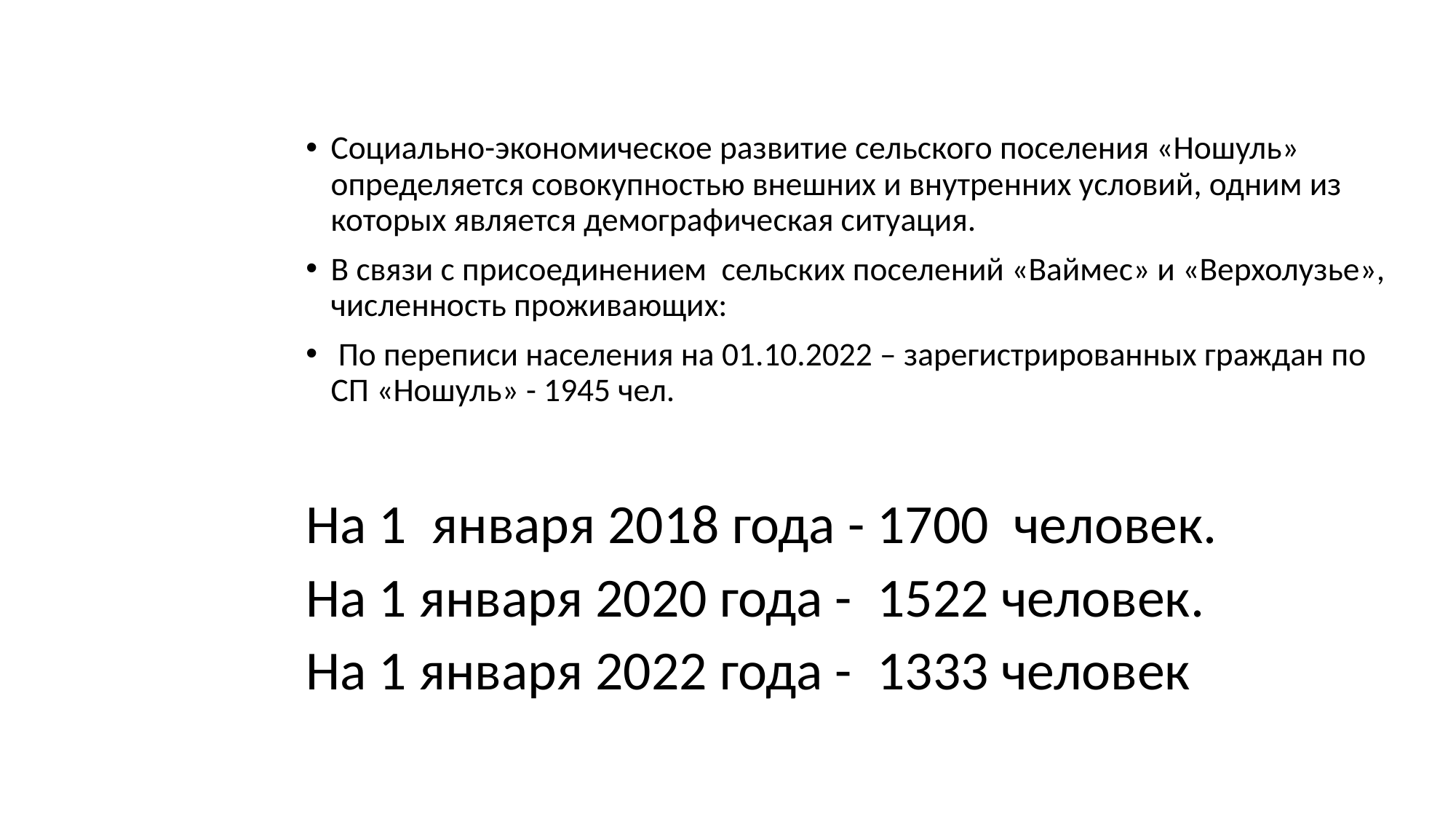

Социально-экономическое развитие сельского поселения «Ношуль» определяется совокупностью внешних и внутренних условий, одним из которых является демографическая ситуация.
В связи с присоединением  сельских поселений «Ваймес» и «Верхолузье», численность проживающих:
 По переписи населения на 01.10.2022 – зарегистрированных граждан по СП «Ношуль» - 1945 чел.

На 1  января 2018 года - 1700  человек.
На 1 января 2020 года -  1522 человек.
На 1 января 2022 года -  1333 человек